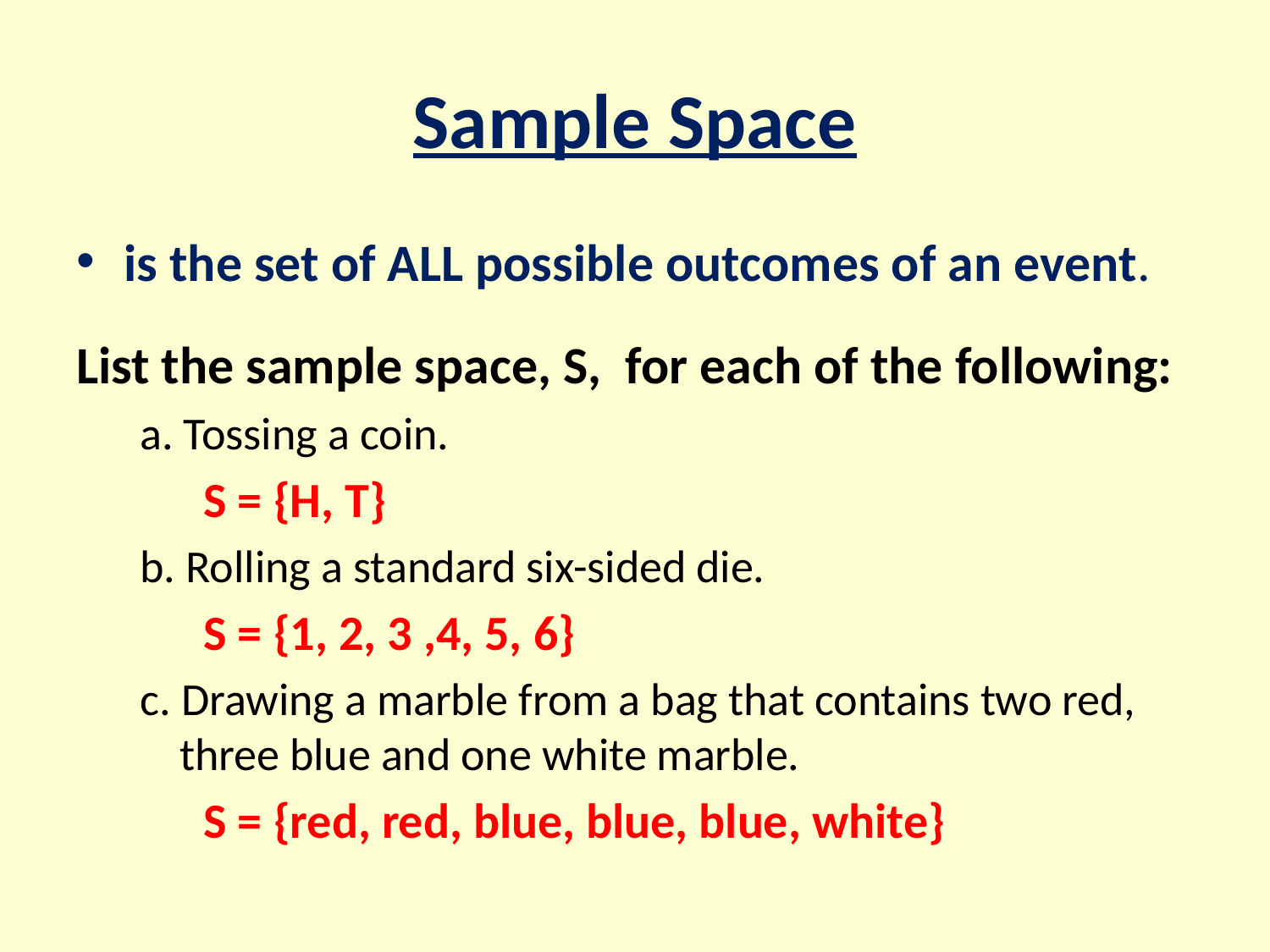

# Sample Space
is the set of ALL possible outcomes of an event.

List the sample space, S,  for each of the following:
a. Tossing a coin.
S = {H, T}
b. Rolling a standard six-sided die.
S = {1, 2, 3 ,4, 5, 6}
c. Drawing a marble from a bag that contains two red, three blue and one white marble.
S = {red, red, blue, blue, blue, white}